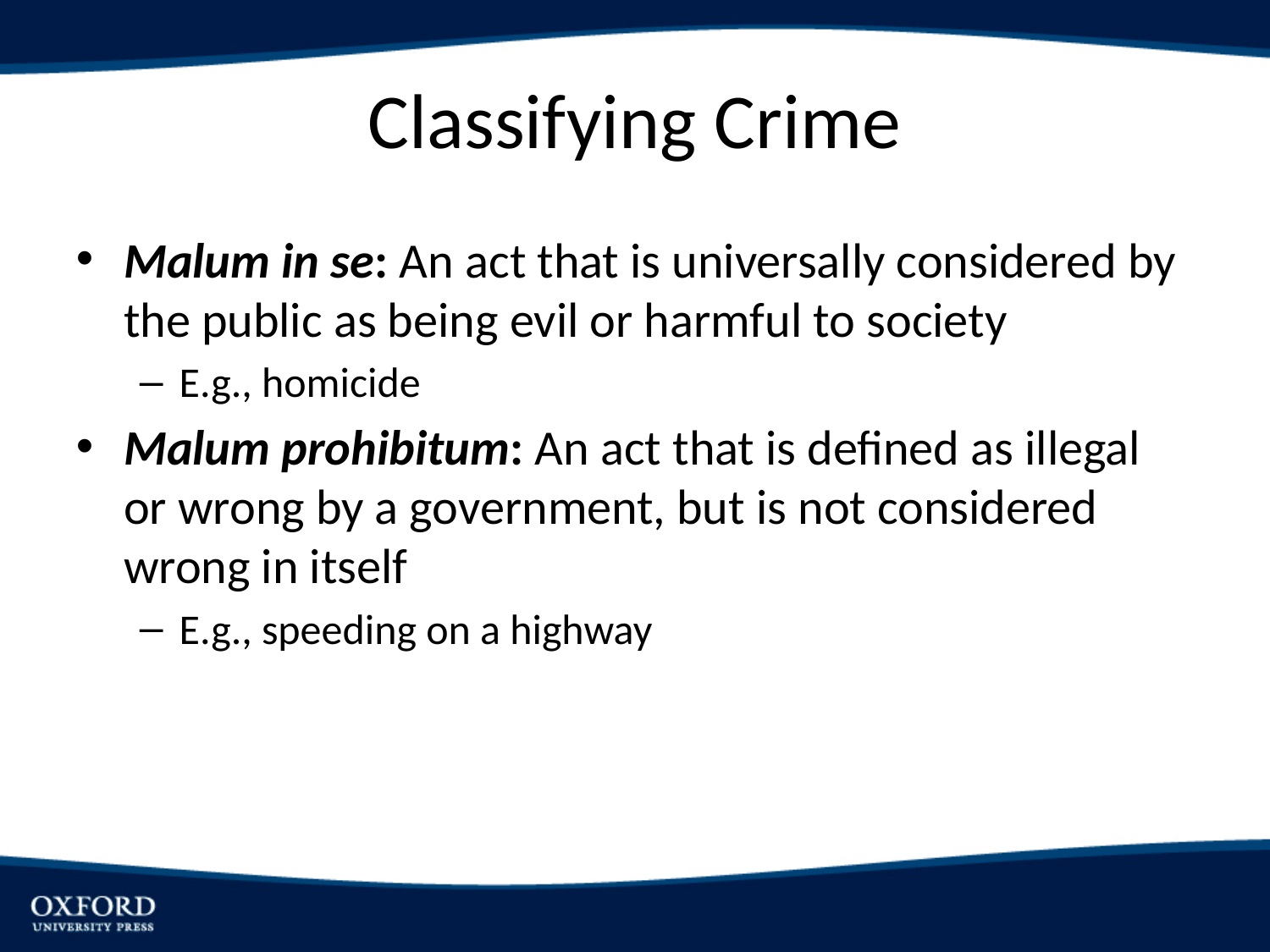

# Classifying Crime
Malum in se: An act that is universally considered by the public as being evil or harmful to society
E.g., homicide
Malum prohibitum: An act that is defined as illegal or wrong by a government, but is not considered wrong in itself
E.g., speeding on a highway